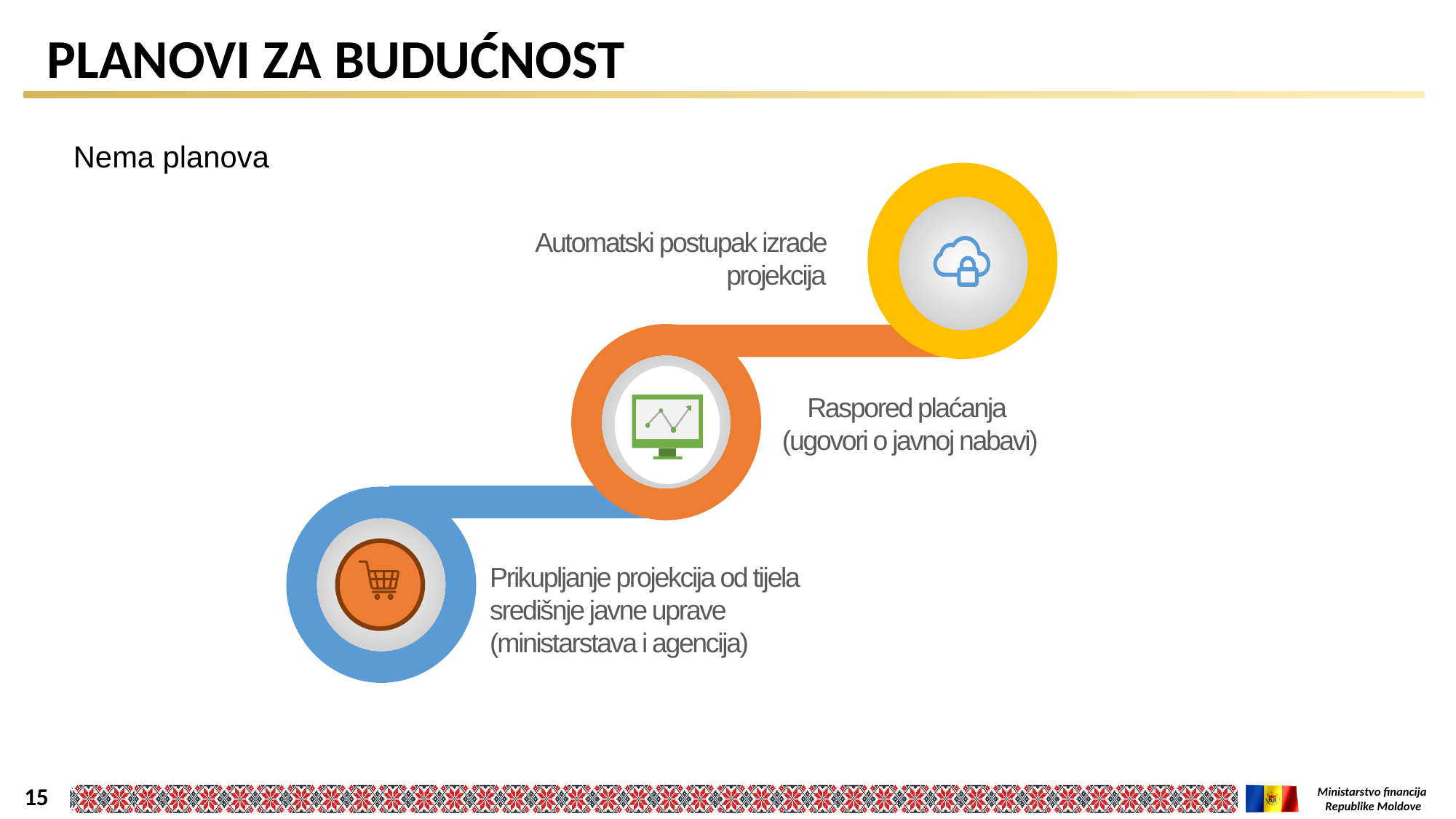

Planovi za budućnost
Nema planova

Automatski postupak izrade projekcija

Raspored plaćanja
(ugovori o javnoj nabavi)
Prikupljanje projekcija od tijela središnje javne uprave (ministarstava i agencija)